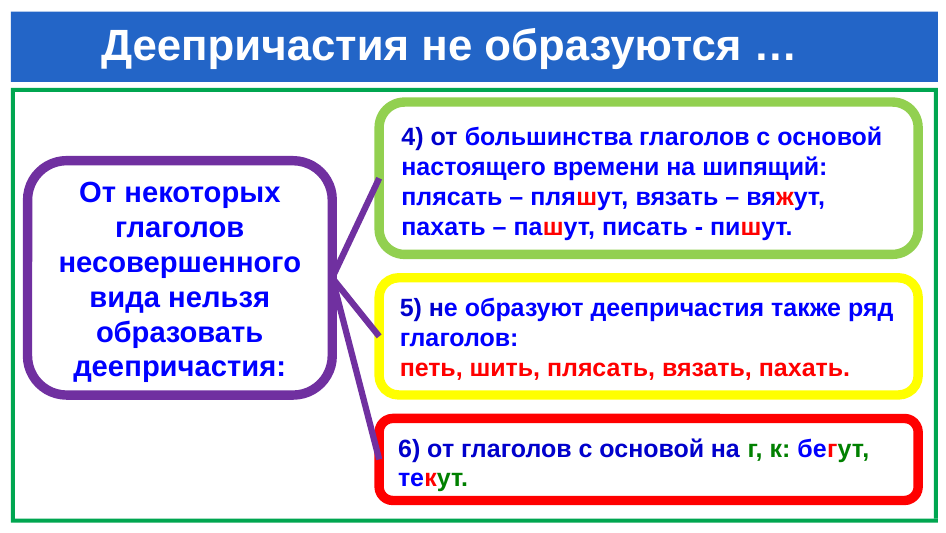

# Деепричастия не образуются …

4) от большинства глаголов с основой настоящего времени на шипящий: плясать – пляшут, вязать – вяжут,
пахать – пашут, писать - пишут.

От некоторых глаголов несовершенного вида нельзя образовать деепричастия:

5) не образуют деепричастия также ряд глаголов:
петь, шить, плясать, вязать, пахать.

6) от глаголов с основой на г, к: бегут, текут.